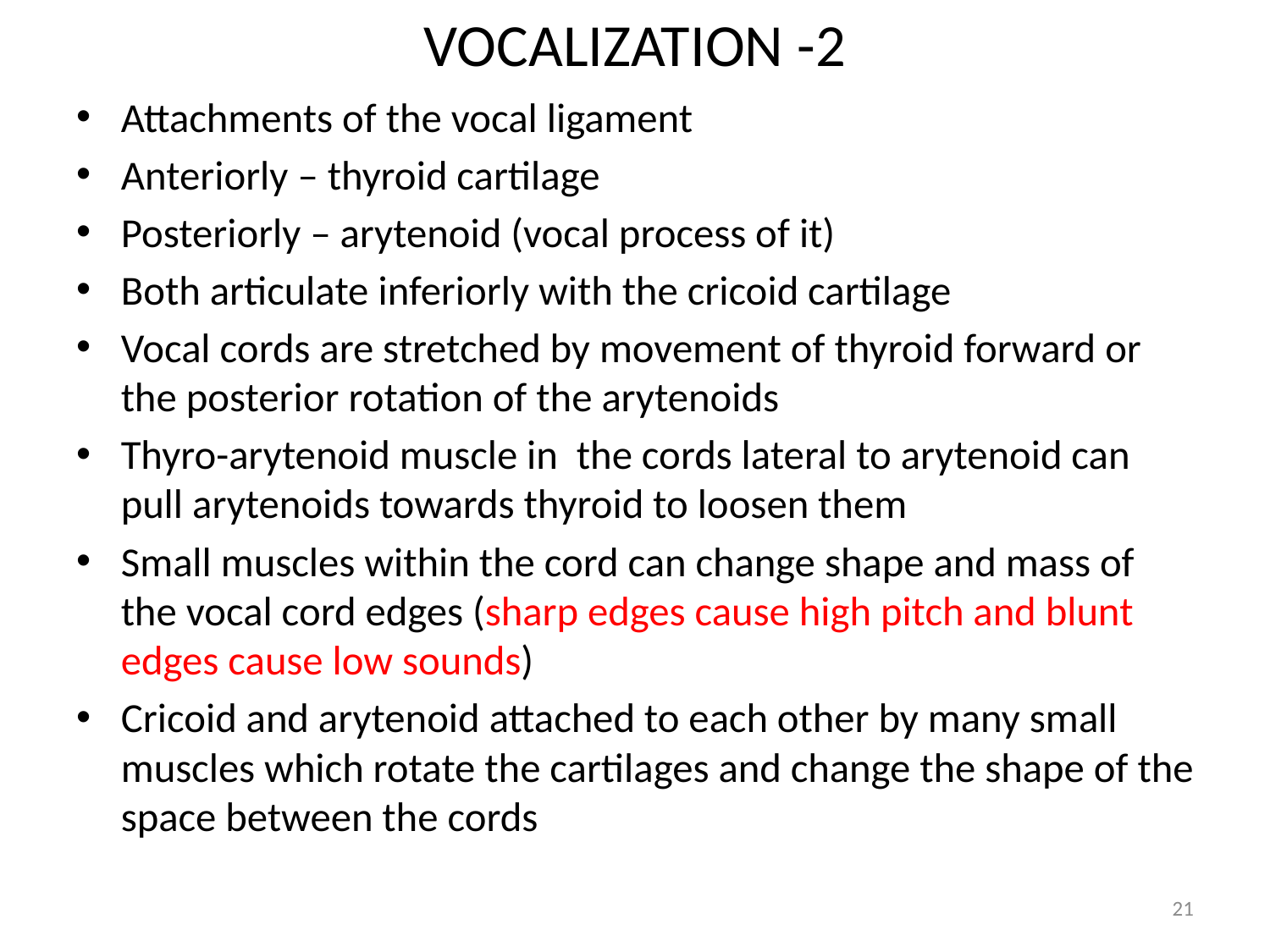

# VOCALIZATION -2
Attachments of the vocal ligament
Anteriorly – thyroid cartilage
Posteriorly – arytenoid (vocal process of it)
Both articulate inferiorly with the cricoid cartilage
Vocal cords are stretched by movement of thyroid forward or the posterior rotation of the arytenoids
Thyro-arytenoid muscle in  the cords lateral to arytenoid can pull arytenoids towards thyroid to loosen them
Small muscles within the cord can change shape and mass of the vocal cord edges (sharp edges cause high pitch and blunt edges cause low sounds)
Cricoid and arytenoid attached to each other by many small muscles which rotate the cartilages and change the shape of the space between the cords
21